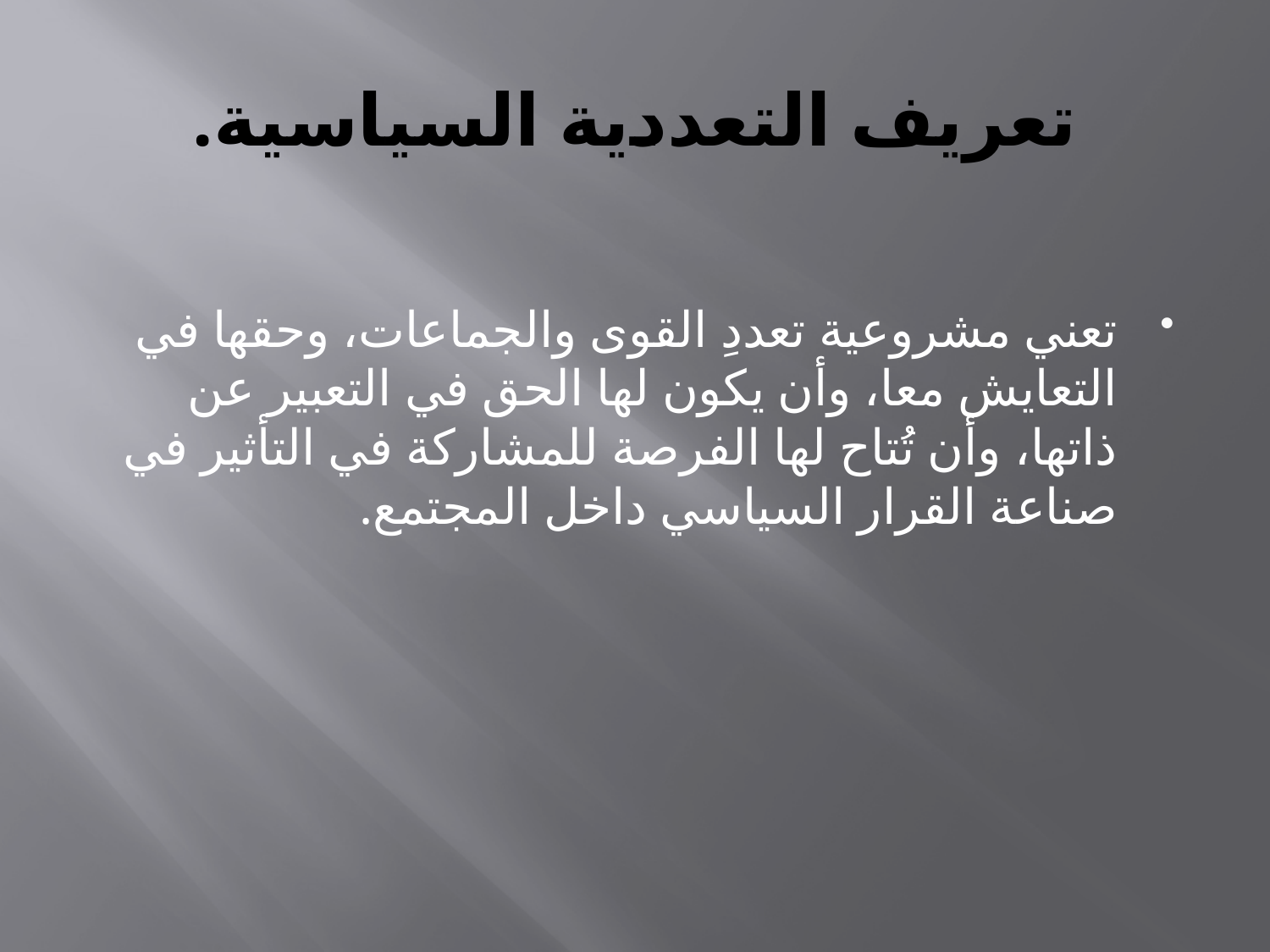

# تعريف التعددية السياسية.

تعني مشروعية تعددِ القوى والجماعات، وحقها في التعايش معا، وأن يكون لها الحق في التعبير عن ذاتها، وأن تُتاح لها الفرصة للمشاركة في التأثير في صناعة القرار السياسي داخل المجتمع.